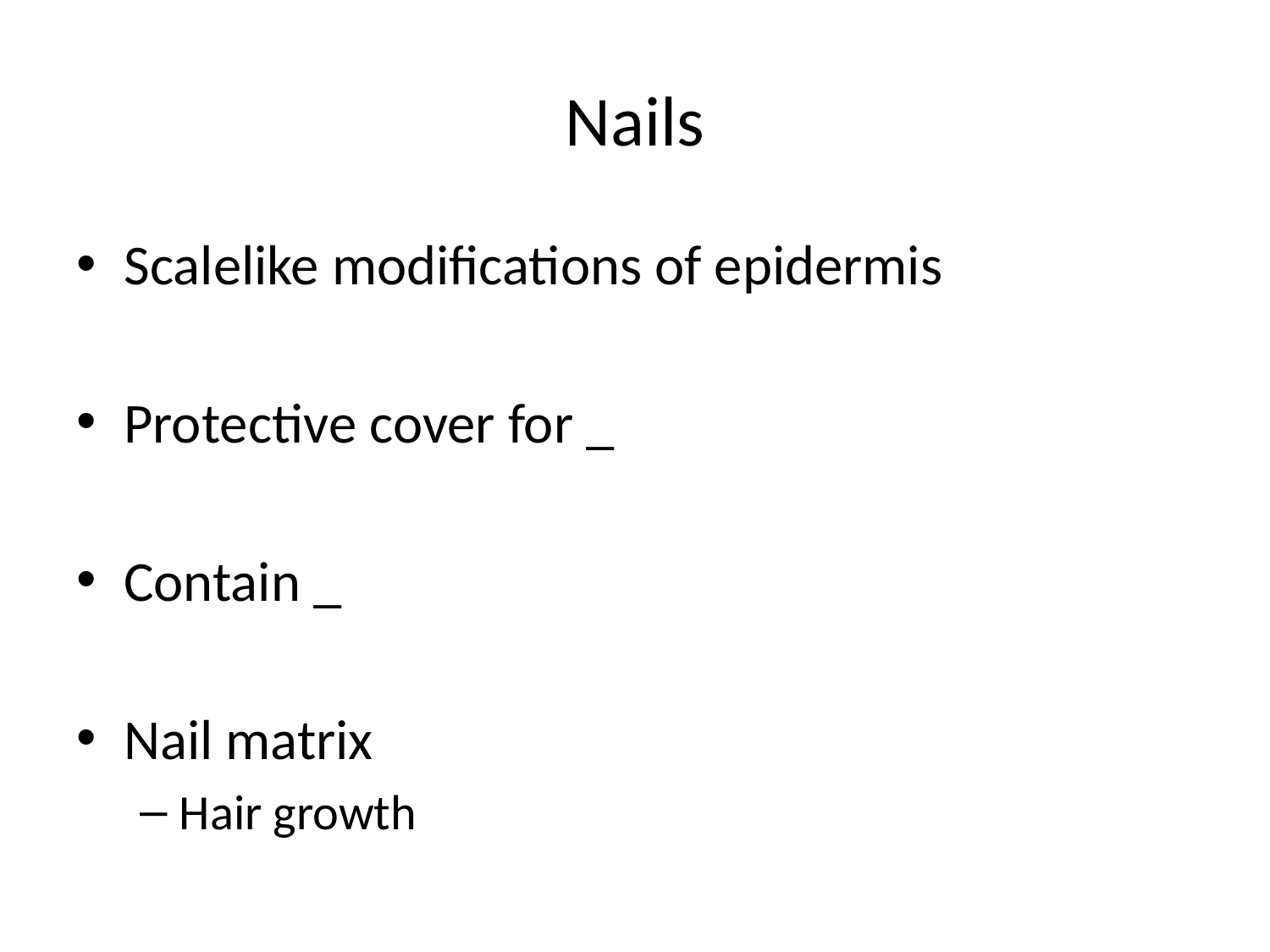

# Nails
Scalelike modifications of epidermis

Protective cover for _

Contain _

Nail matrix
Hair growth